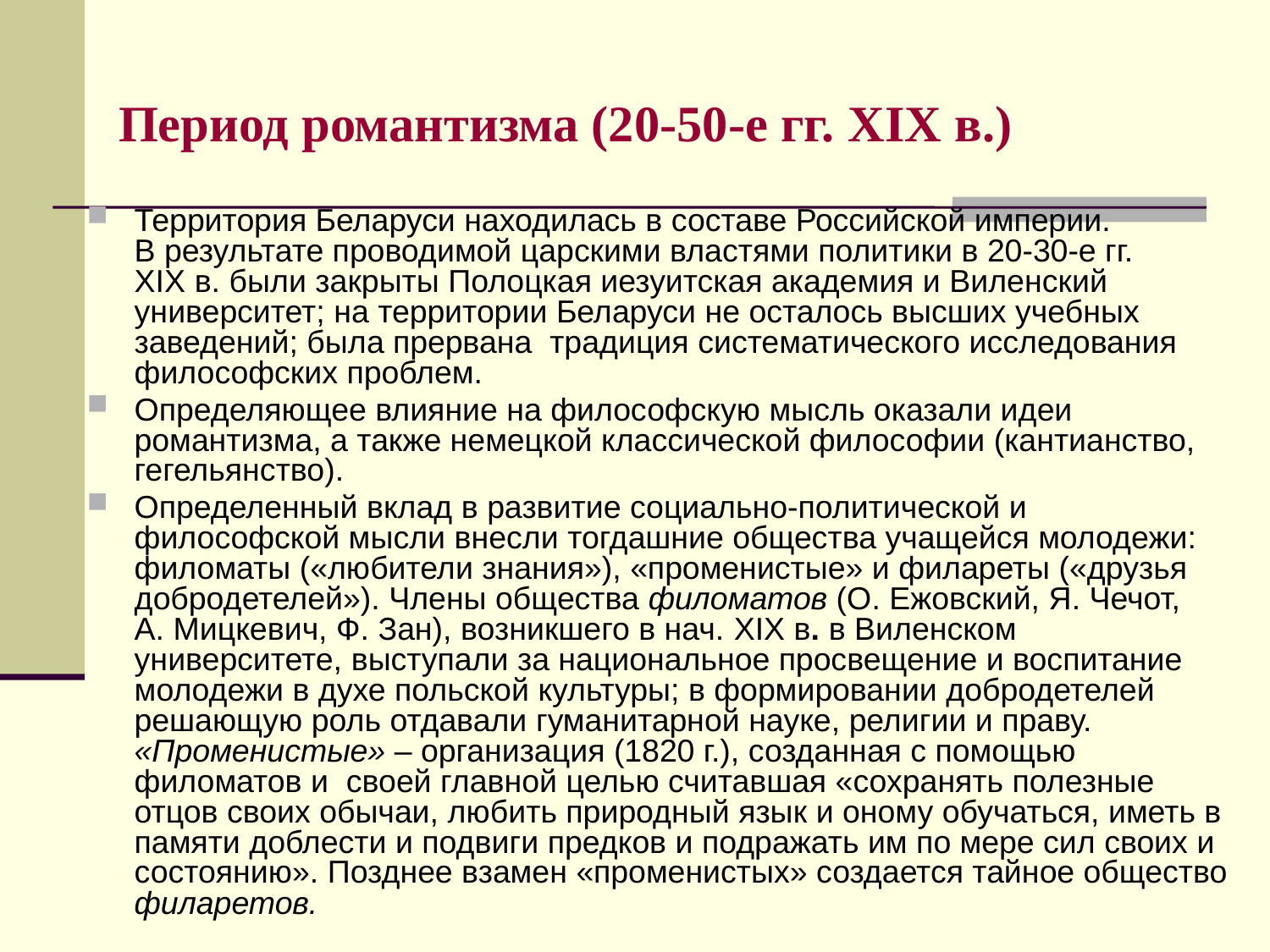

Период романтизма (20-50-е гг. XIX в.)
Территория Беларуси находилась в составе Российской империи.
В результате проводимой царскими властями политики в 20-30-е гг.
XIX в. были закрыты Полоцкая иезуитская академия и Виленский университет; на территории Беларуси не осталось высших учебных заведений; была прервана  традиция систематического исследования философских проблем.
Определяющее влияние на философскую мысль оказали идеи романтизма, а также немецкой классической философии (кантианство, гегельянство).
Определенный вклад в развитие социально-политической и философской мысли внесли тогдашние общества учащейся молодежи: филоматы («любители знания»), «променистые» и филареты («друзья добродетелей»). Члены общества филоматов (О. Ежовский, Я. Чечот,
А. Мицкевич, Ф. Зан), возникшего в нач. XIX в. в Виленском  университете, выступали за национальное просвещение и воспитание молодежи в духе польской культуры; в формировании добродетелей решающую роль отдавали гуманитарной науке, религии и праву. «Променистые» – организация (1820 г.), созданная с помощью филоматов и  своей главной целью считавшая «сохранять полезные отцов своих обычаи, любить природный язык и оному обучаться, иметь в памяти доблести и подвиги предков и подражать им по мере сил своих и состоянию». Позднее взамен «променистых» создается тайное общество филаретов.